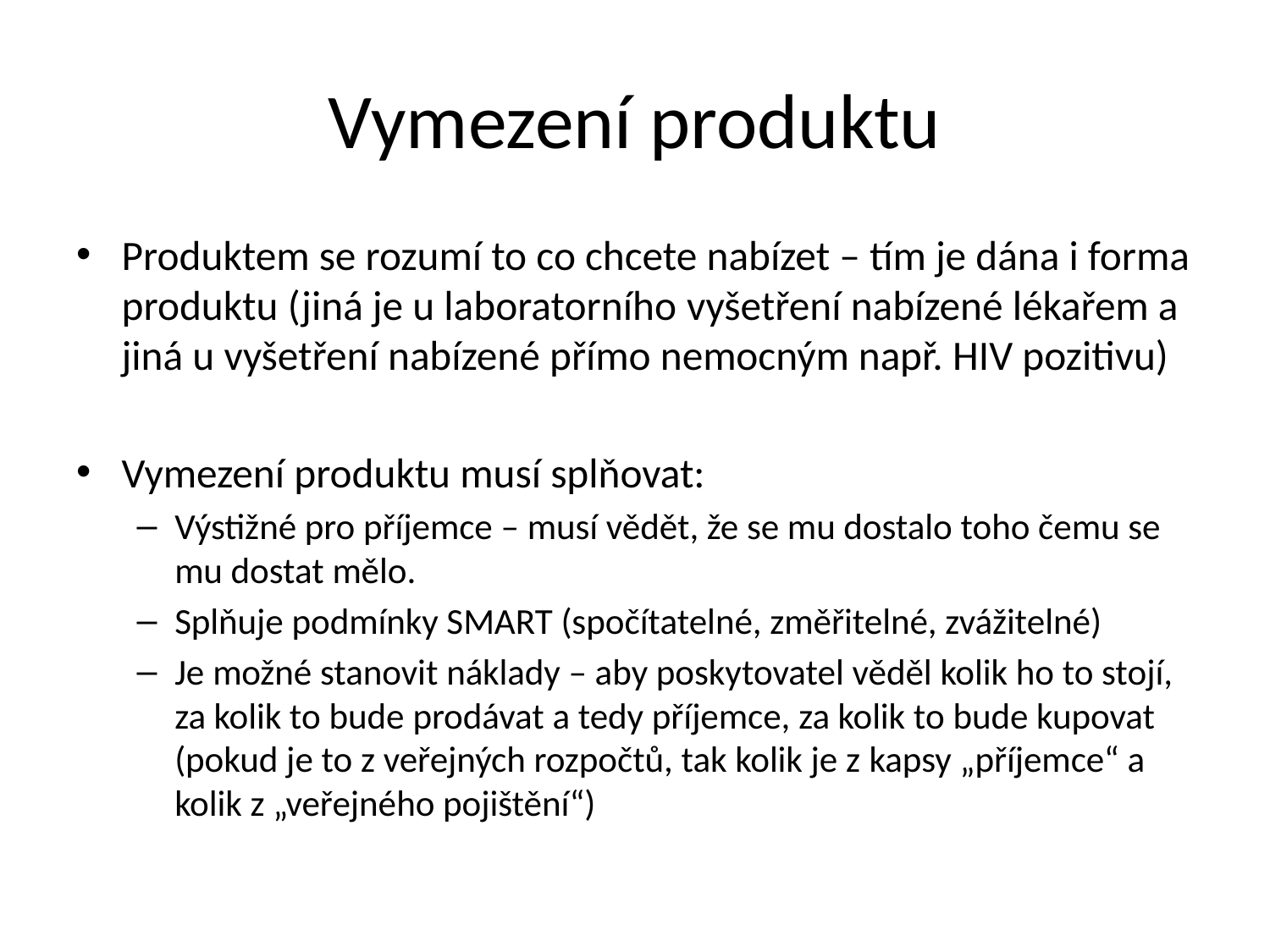

# Vymezení produktu
Produktem se rozumí to co chcete nabízet – tím je dána i forma produktu (jiná je u laboratorního vyšetření nabízené lékařem a jiná u vyšetření nabízené přímo nemocným např. HIV pozitivu)

Vymezení produktu musí splňovat:
Výstižné pro příjemce – musí vědět, že se mu dostalo toho čemu se mu dostat mělo.
Splňuje podmínky SMART (spočítatelné, změřitelné, zvážitelné)
Je možné stanovit náklady – aby poskytovatel věděl kolik ho to stojí, za kolik to bude prodávat a tedy příjemce, za kolik to bude kupovat (pokud je to z veřejných rozpočtů, tak kolik je z kapsy „příjemce“ a kolik z „veřejného pojištění“)